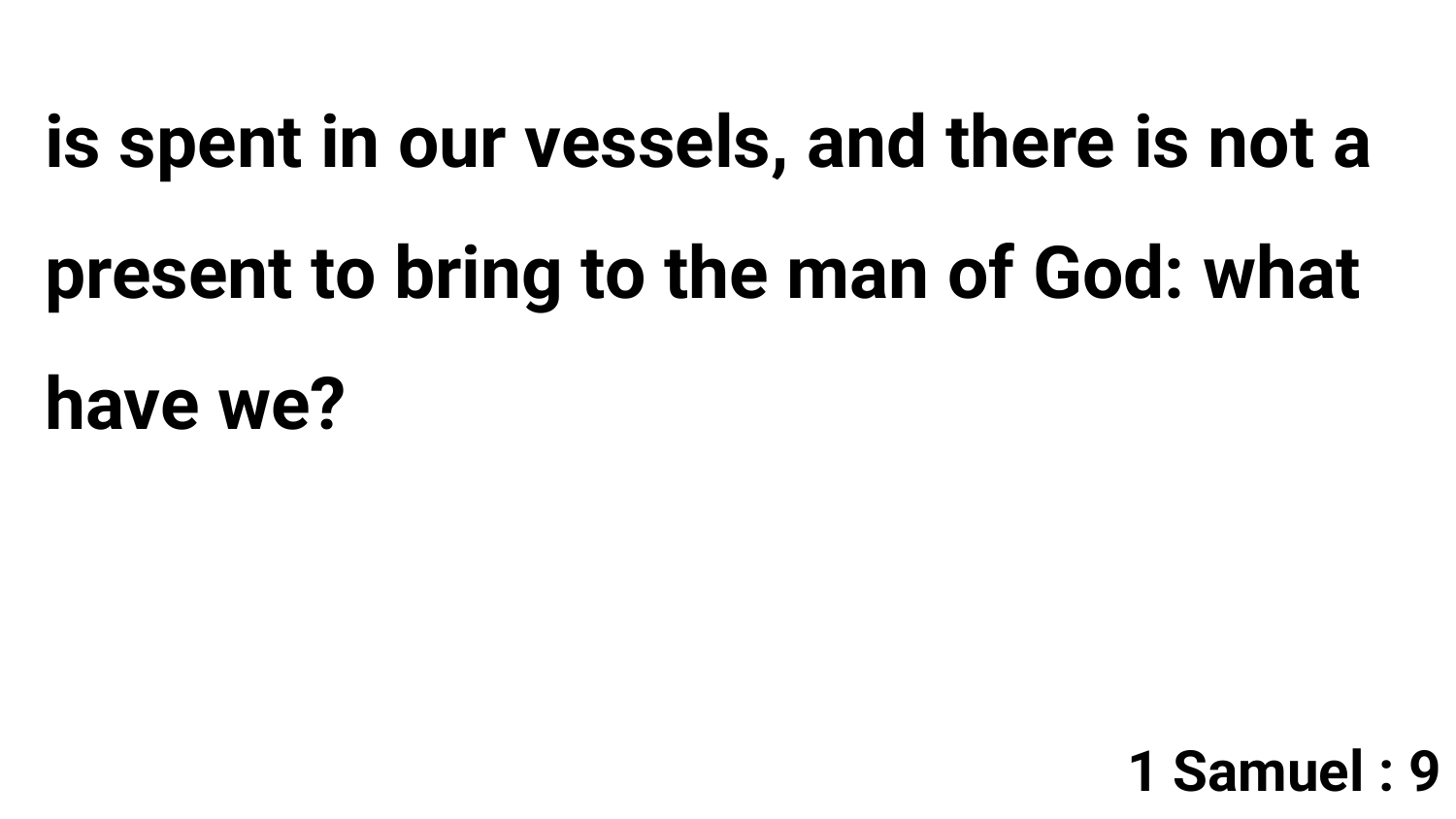

is spent in our vessels, and there is not a present to bring to the man of God: what have we?
1 Samuel : 9